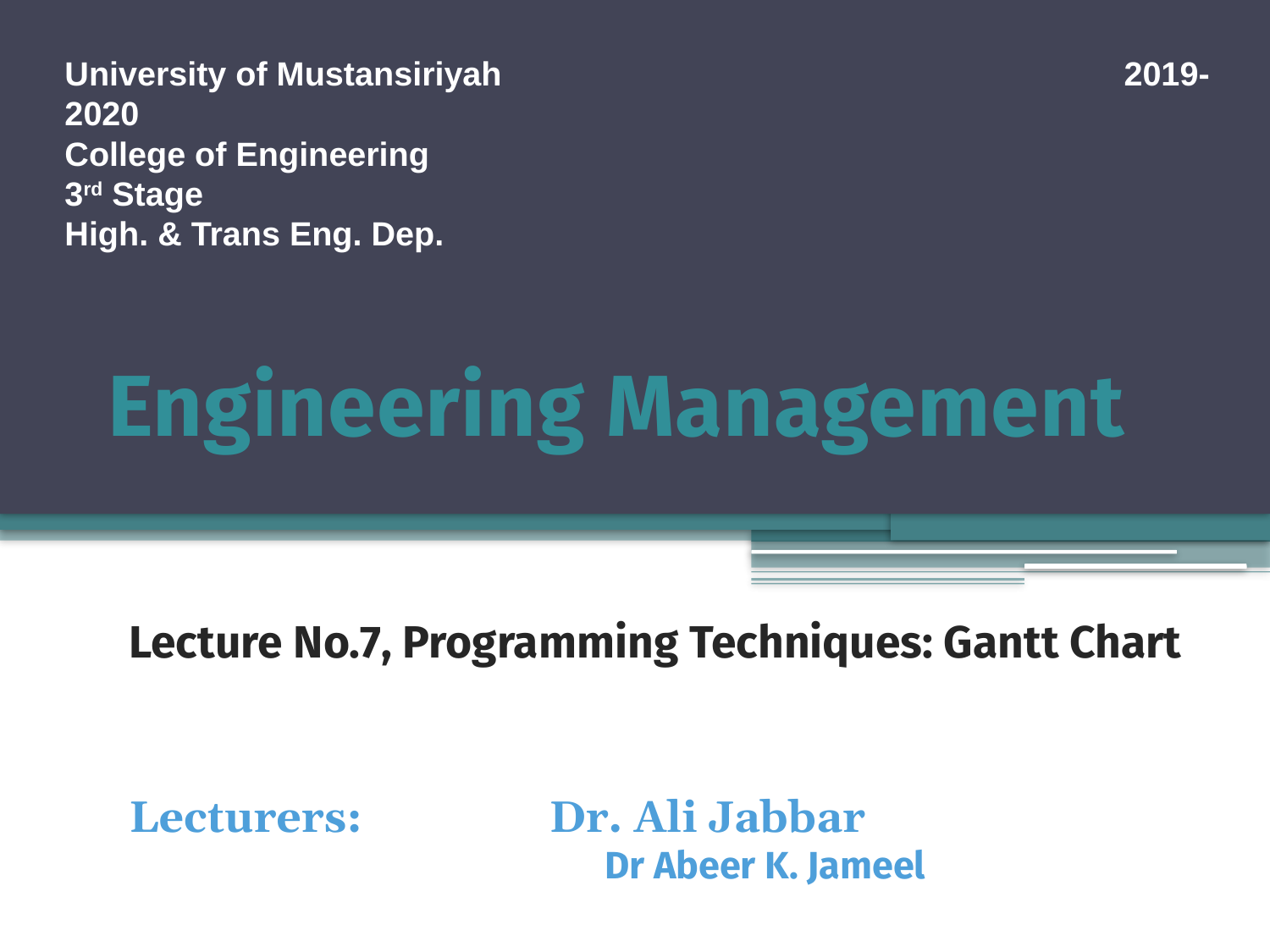

University of Mustansiriyah                                                                   2019-2020
College of Engineering                                                                                 3rd Stage
High. & Trans Eng. Dep.

# Engineering Management

Lecture No.7, Programming Techniques: Gantt Chart

Lecturers:                 Dr. Ali Jabbar
                          Dr Abeer K. Jameel